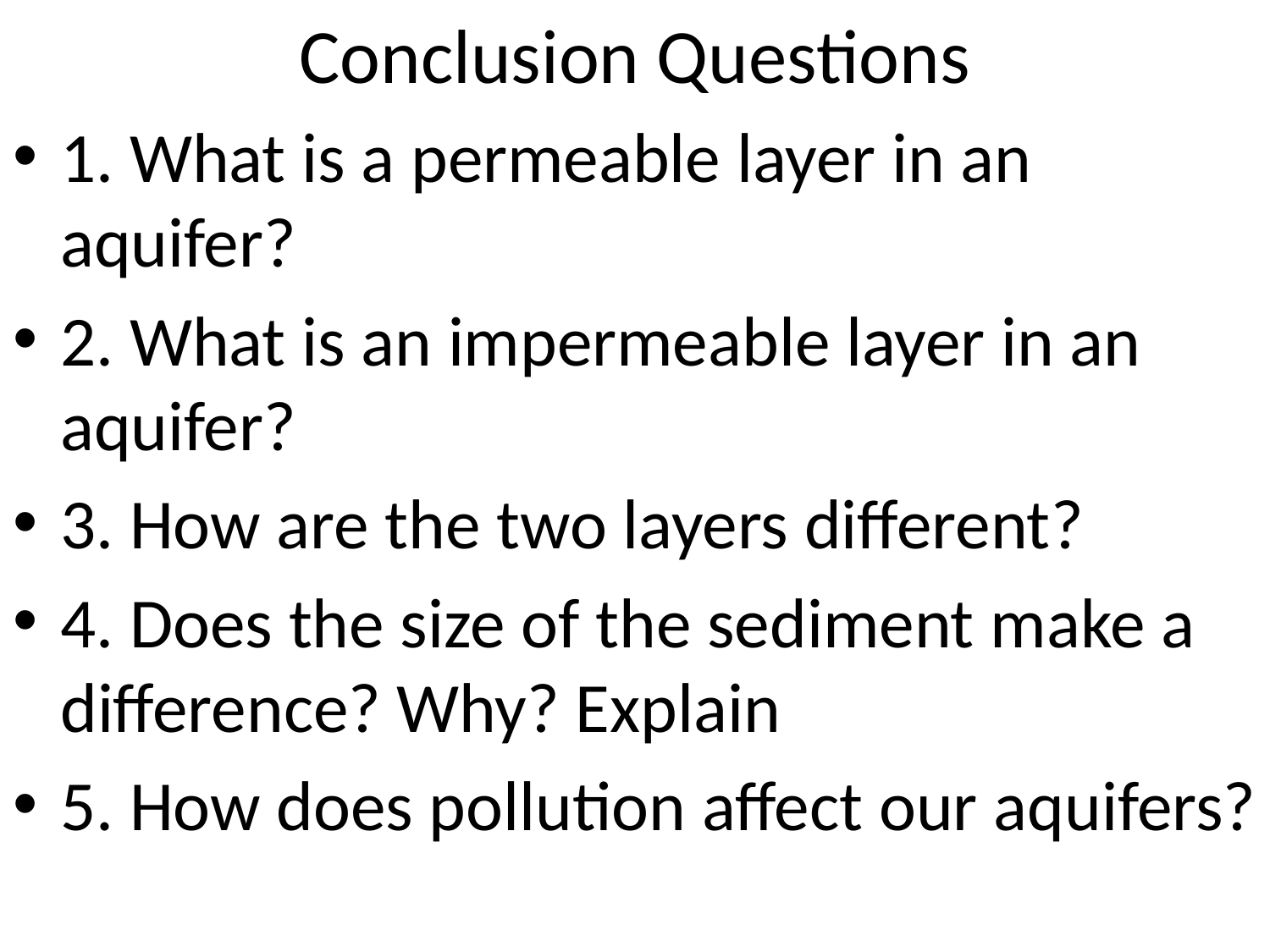

# Conclusion Questions
1. What is a permeable layer in an aquifer?
2. What is an impermeable layer in an aquifer?
3. How are the two layers different?
4. Does the size of the sediment make a difference? Why? Explain
5. How does pollution affect our aquifers?